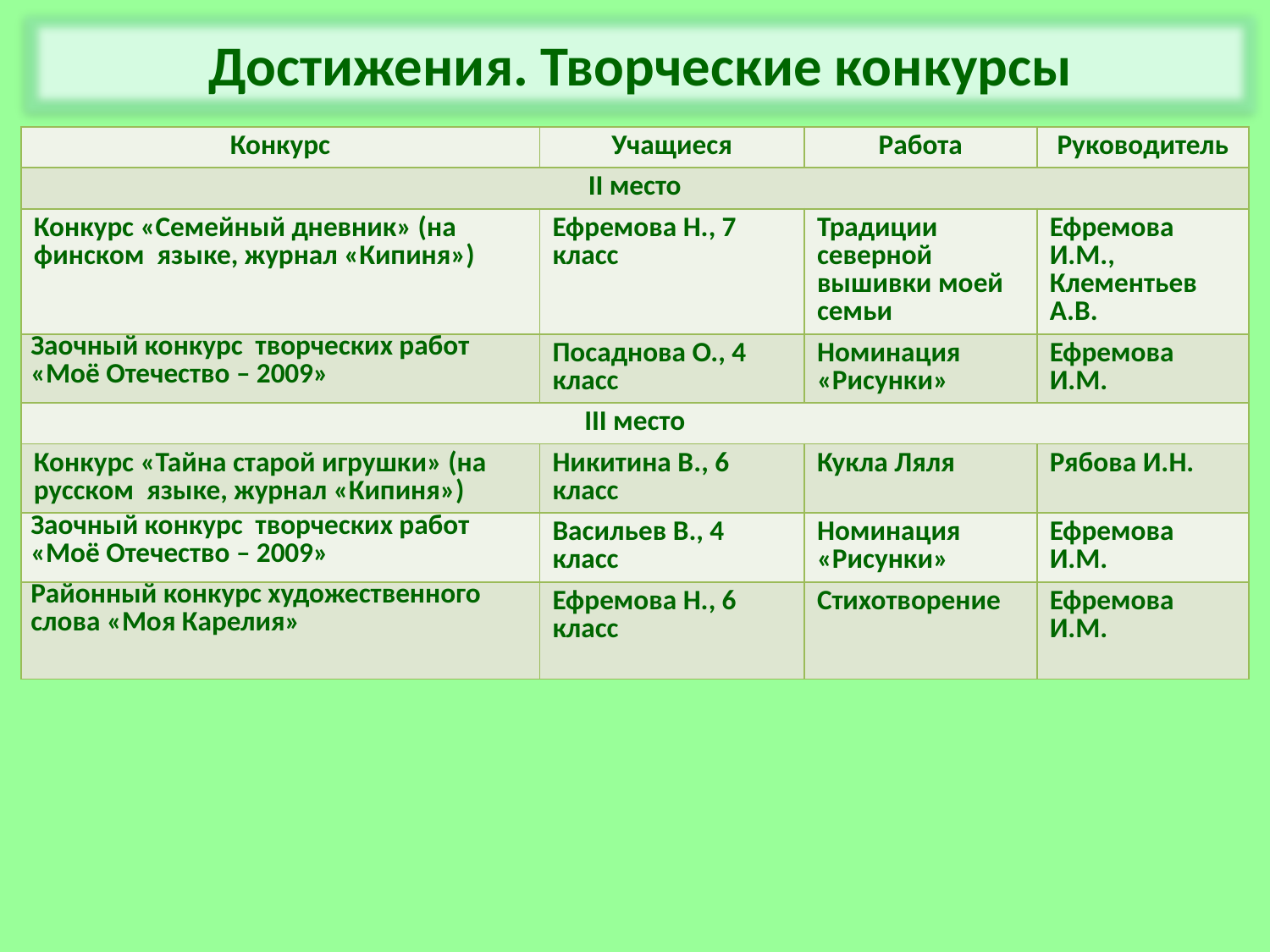

Достижения. Творческие конкурсы
| Конкурс | Учащиеся | Работа | Руководитель |
| --- | --- | --- | --- |
| II место |  |  |  |
| Конкурс «Семейный дневник» (на финском языке, журнал «Кипиня») | Ефремова Н., 7 класс | Традиции северной вышивки моей семьи | Ефремова И.М., Клементьев А.В. |
| Заочный конкурс творческих работ «Моё Отечество – 2009» | Посаднова О., 4 класс | Номинация «Рисунки» | Ефремова И.М. |
| III место |  |  |  |
| Конкурс «Тайна старой игрушки» (на русском языке, журнал «Кипиня») | Никитина В., 6 класс | Кукла Ляля | Рябова И.Н. |
| Заочный конкурс творческих работ «Моё Отечество – 2009» | Васильев В., 4 класс | Номинация «Рисунки» | Ефремова И.М. |
| Районный конкурс художественного слова «Моя Карелия» | Ефремова Н., 6 класс | Стихотворение | Ефремова И.М. |